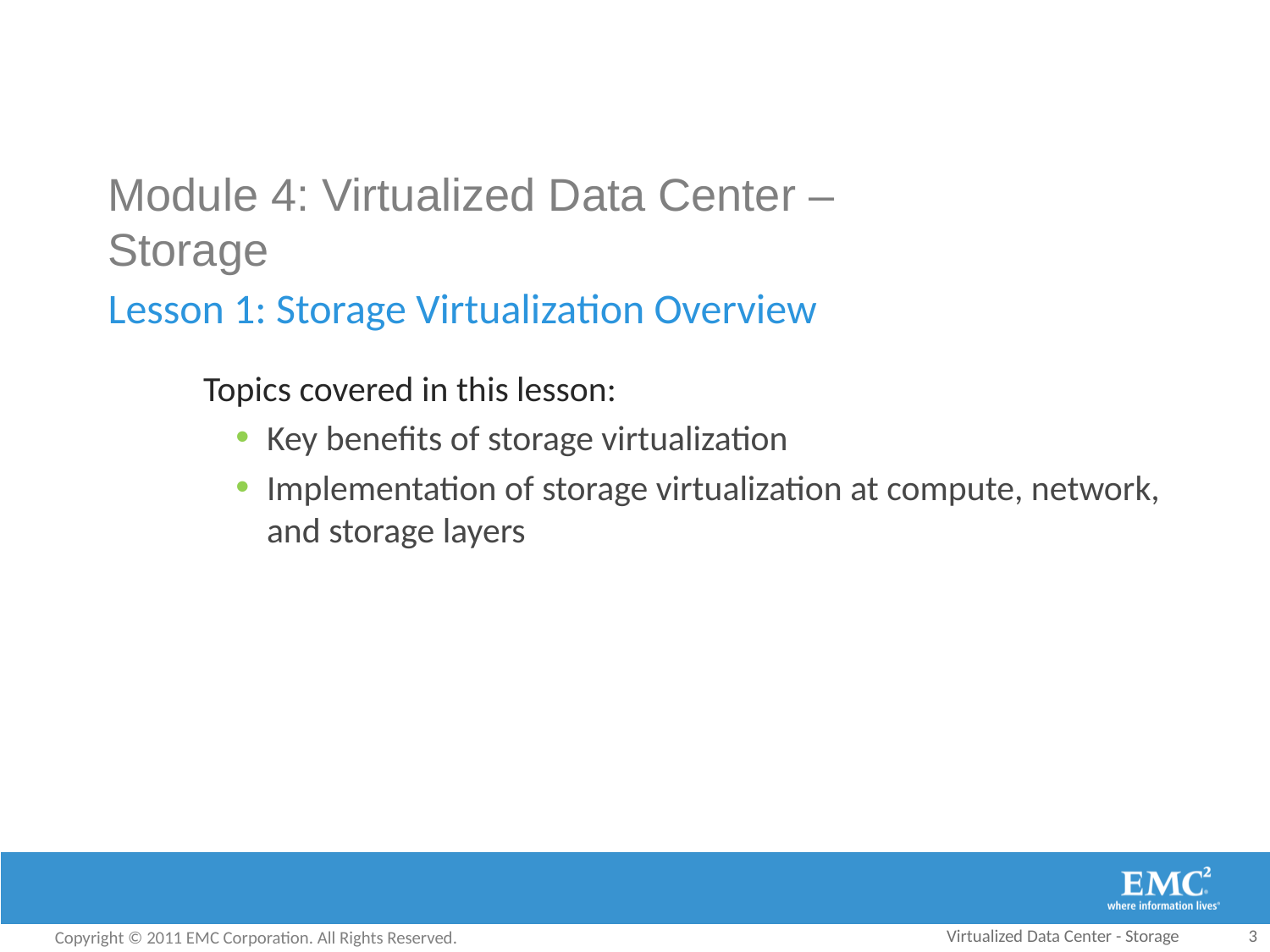

# Module 4: Virtualized Data Center – Storage
Lesson 1: Storage Virtualization Overview
Topics covered in this lesson:
Key benefits of storage virtualization
Implementation of storage virtualization at compute, network, and storage layers
Virtualized Data Center - Storage
3